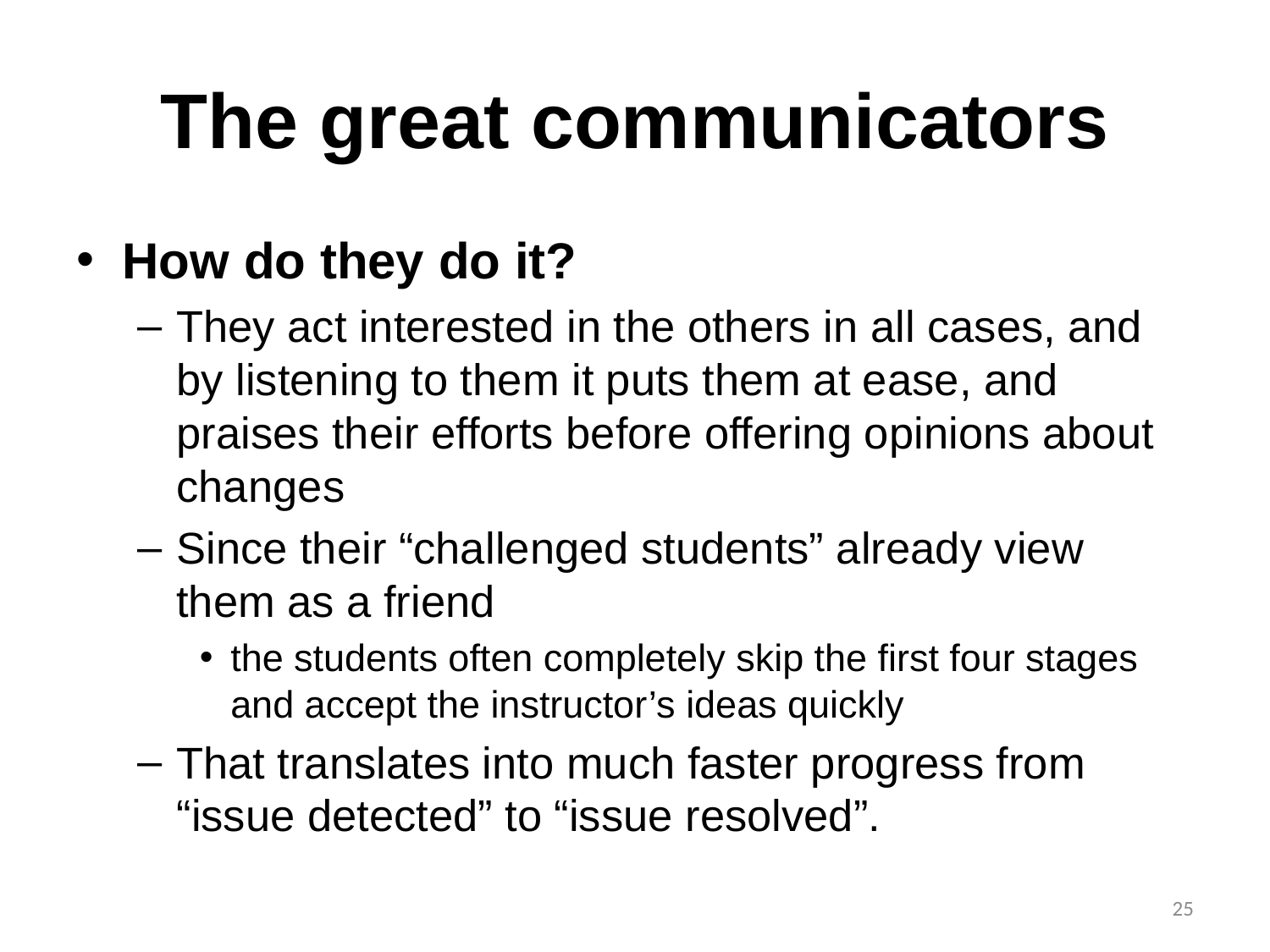

# The great communicators
How do they do it?
They act interested in the others in all cases, and by listening to them it puts them at ease, and praises their efforts before offering opinions about changes
Since their “challenged students” already view them as a friend
the students often completely skip the first four stages and accept the instructor’s ideas quickly
That translates into much faster progress from “issue detected” to “issue resolved”.
25